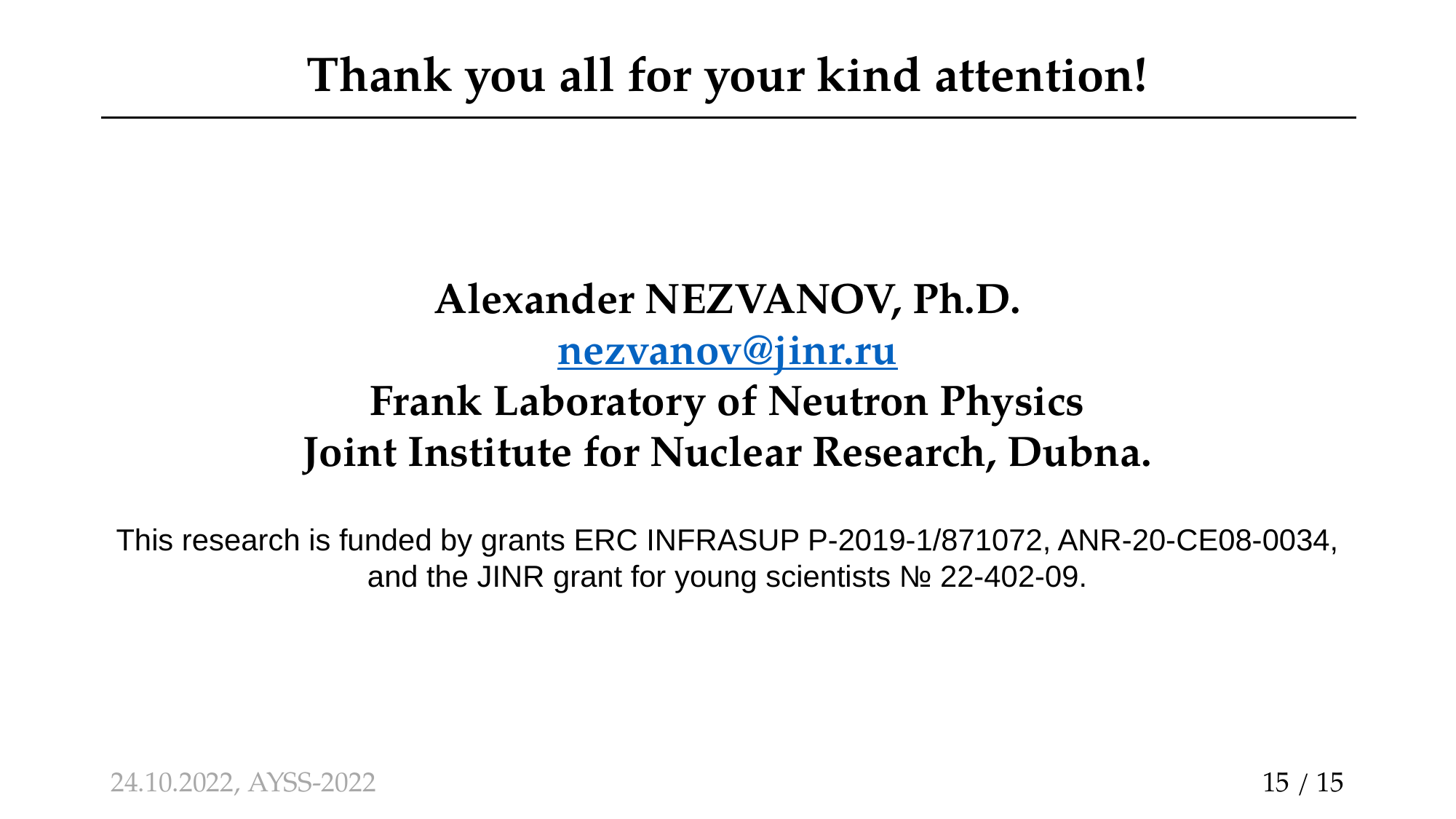

# Thank you all for your kind attention!
Alexander NEZVANOV, Ph.D.
nezvanov@jinr.ru
Frank Laboratory of Neutron Physics
Joint Institute for Nuclear Research, Dubna.
This research is funded by grants ERC INFRASUP P-2019-1/871072, ANR-20-CE08-0034,
and the JINR grant for young scientists № 22-402-09.
24.10.2022, AYSS-2022
15 / 15